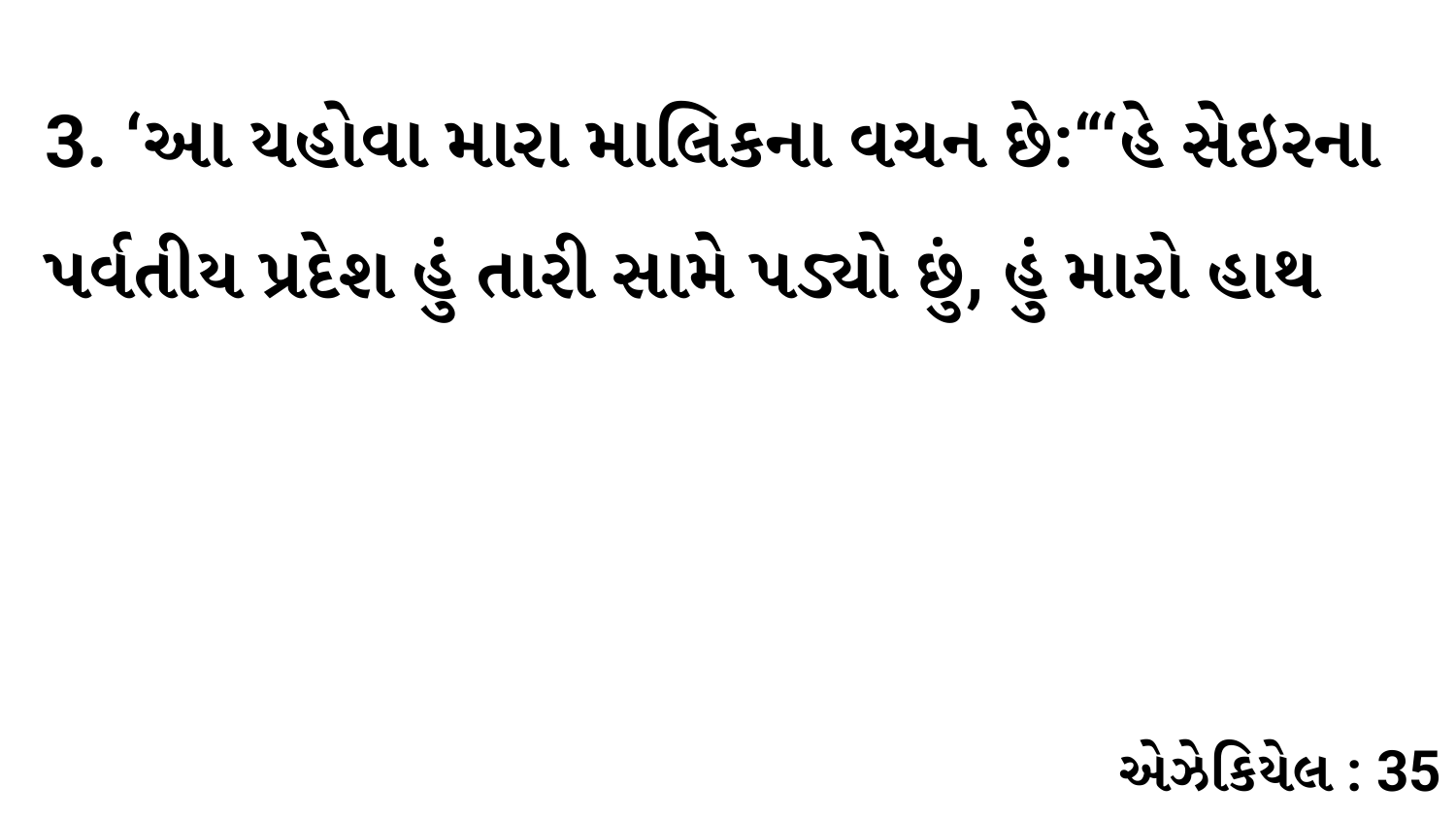

3. ‘આ યહોવા મારા માલિકના વચન છે:“‘હે સેઇરના પર્વતીય પ્રદેશ હું તારી સામે પડ્યો છું, હું મારો હાથ
એઝેકિયેલ : 35